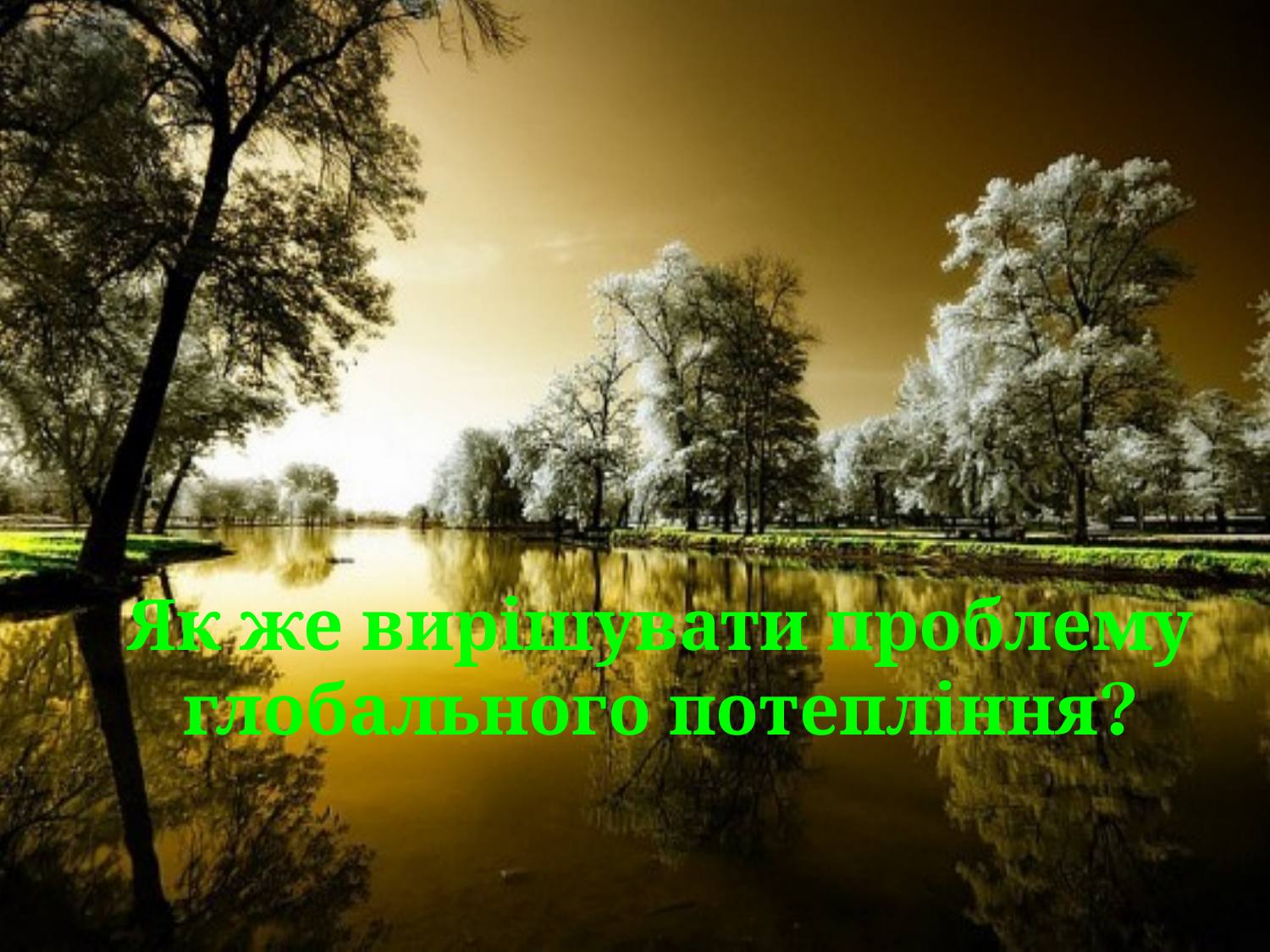

# Як же вирішувати проблему глобального потепління?